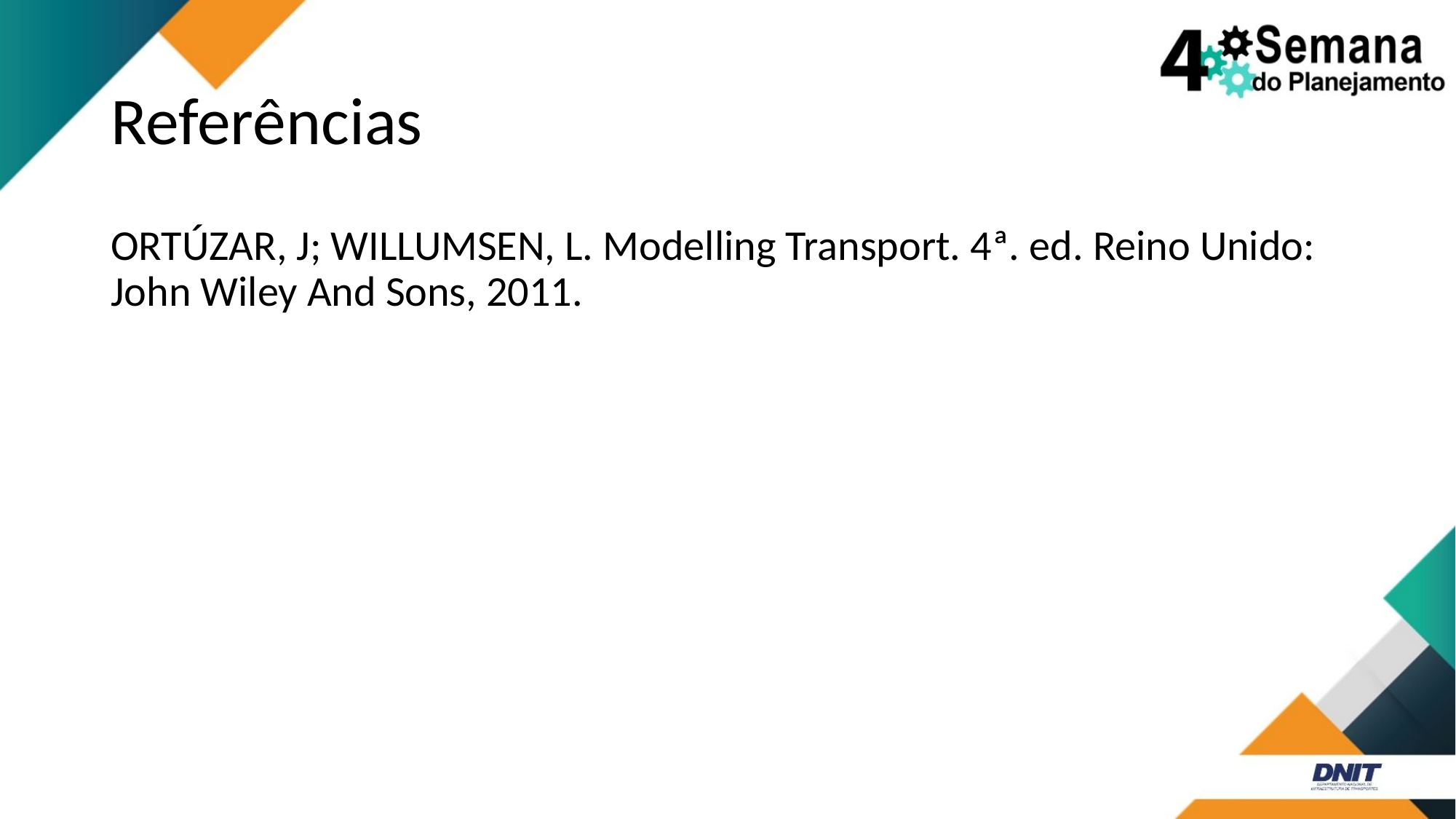

# Referências
ORTÚZAR, J; WILLUMSEN, L. Modelling Transport. 4ª. ed. Reino Unido: John Wiley And Sons, 2011.